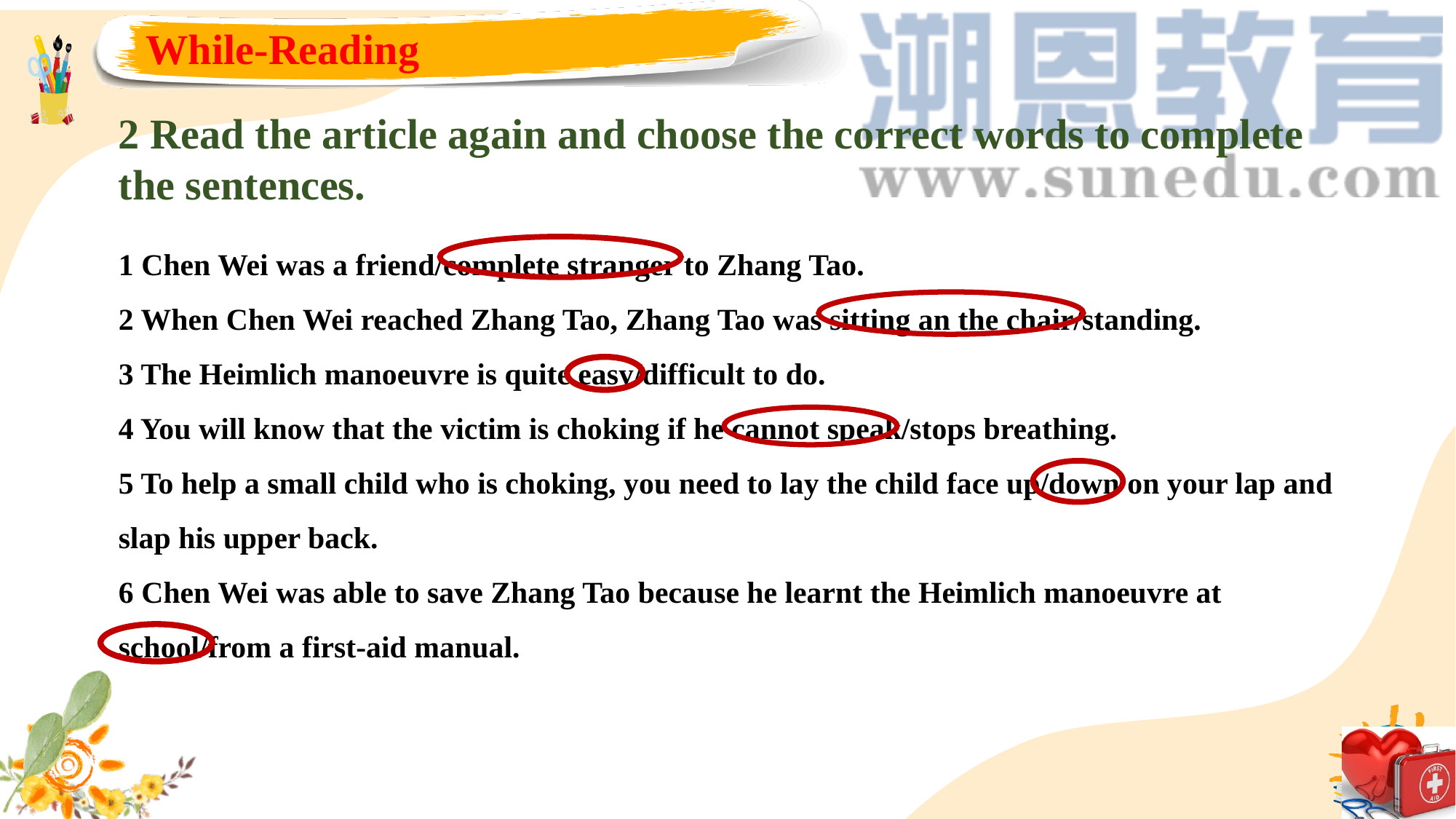

While-Reading
2 Read the article again and choose the correct words to complete the sentences.
1 Chen Wei was a friend/complete stranger to Zhang Tao.
2 When Chen Wei reached Zhang Tao, Zhang Tao was sitting an the chair/standing.
3 The Heimlich manoeuvre is quite easy/difficult to do.
4 You will know that the victim is choking if he cannot speak/stops breathing.
5 To help a small child who is choking, you need to lay the child face up/down on your lap and slap his upper back.
6 Chen Wei was able to save Zhang Tao because he learnt the Heimlich manoeuvre at school/from a first-aid manual.